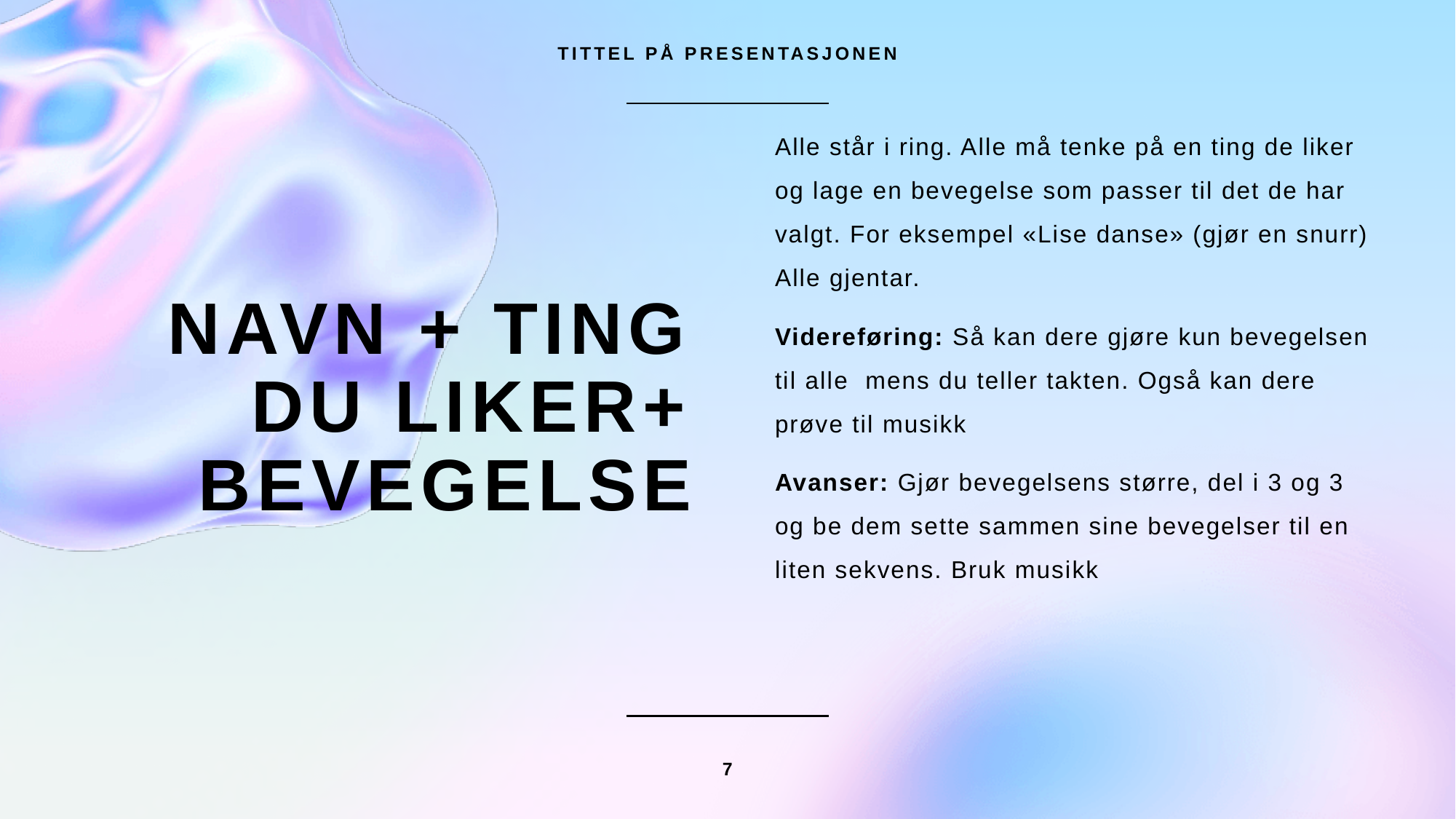

TITTEL PÅ PRESENTASJONEN
Alle står i ring. Alle må tenke på en ting de liker og lage en bevegelse som passer til det de har valgt. For eksempel «Lise danse» (gjør en snurr) Alle gjentar.
Videreføring: Så kan dere gjøre kun bevegelsen til alle  mens du teller takten. Også kan dere prøve til musikk
Avanser: Gjør bevegelsens større, del i 3 og 3 og be dem sette sammen sine bevegelser til en liten sekvens. Bruk musikk

# Navn + ting du liker+ bevegelse
7